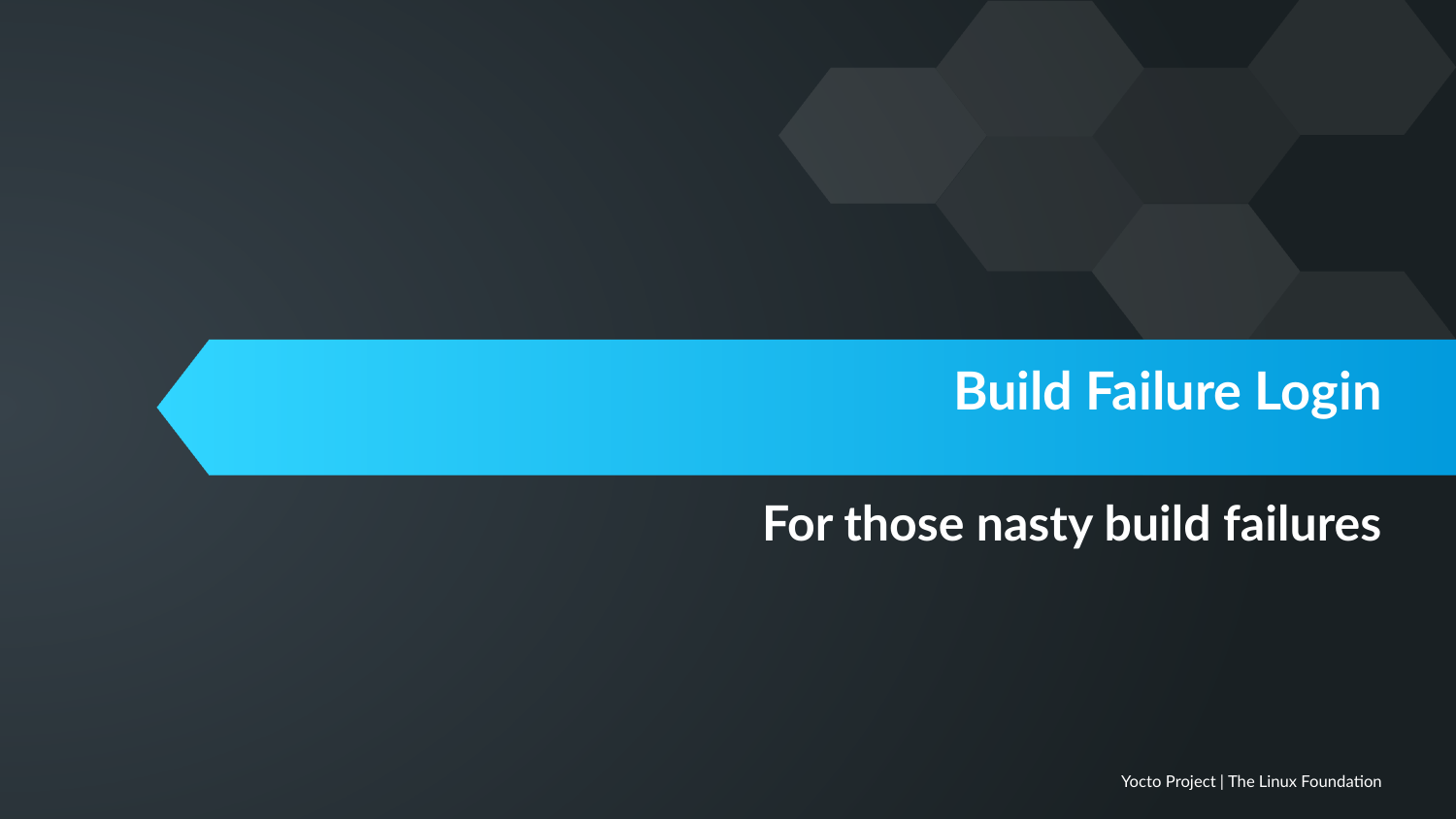

# Build Failure Login
For those nasty build failures